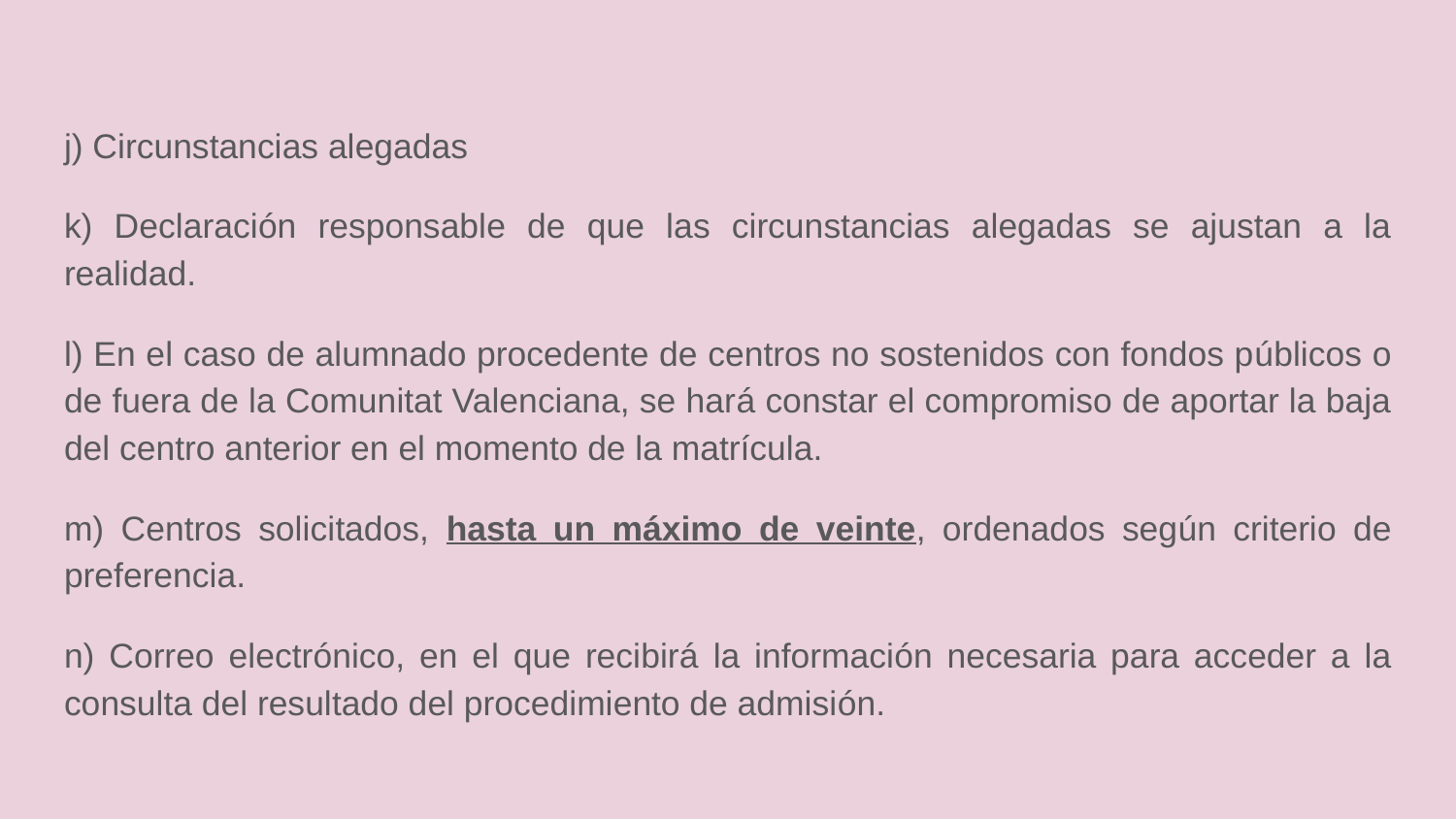

j) Circunstancias alegadas
k) Declaración responsable de que las circunstancias alegadas se ajustan a la realidad.
l) En el caso de alumnado procedente de centros no sostenidos con fondos públicos o de fuera de la Comunitat Valenciana, se hará constar el compromiso de aportar la baja del centro anterior en el momento de la matrícula.
m) Centros solicitados, hasta un máximo de veinte, ordenados según criterio de preferencia.
n) Correo electrónico, en el que recibirá la información necesaria para acceder a la consulta del resultado del procedimiento de admisión.